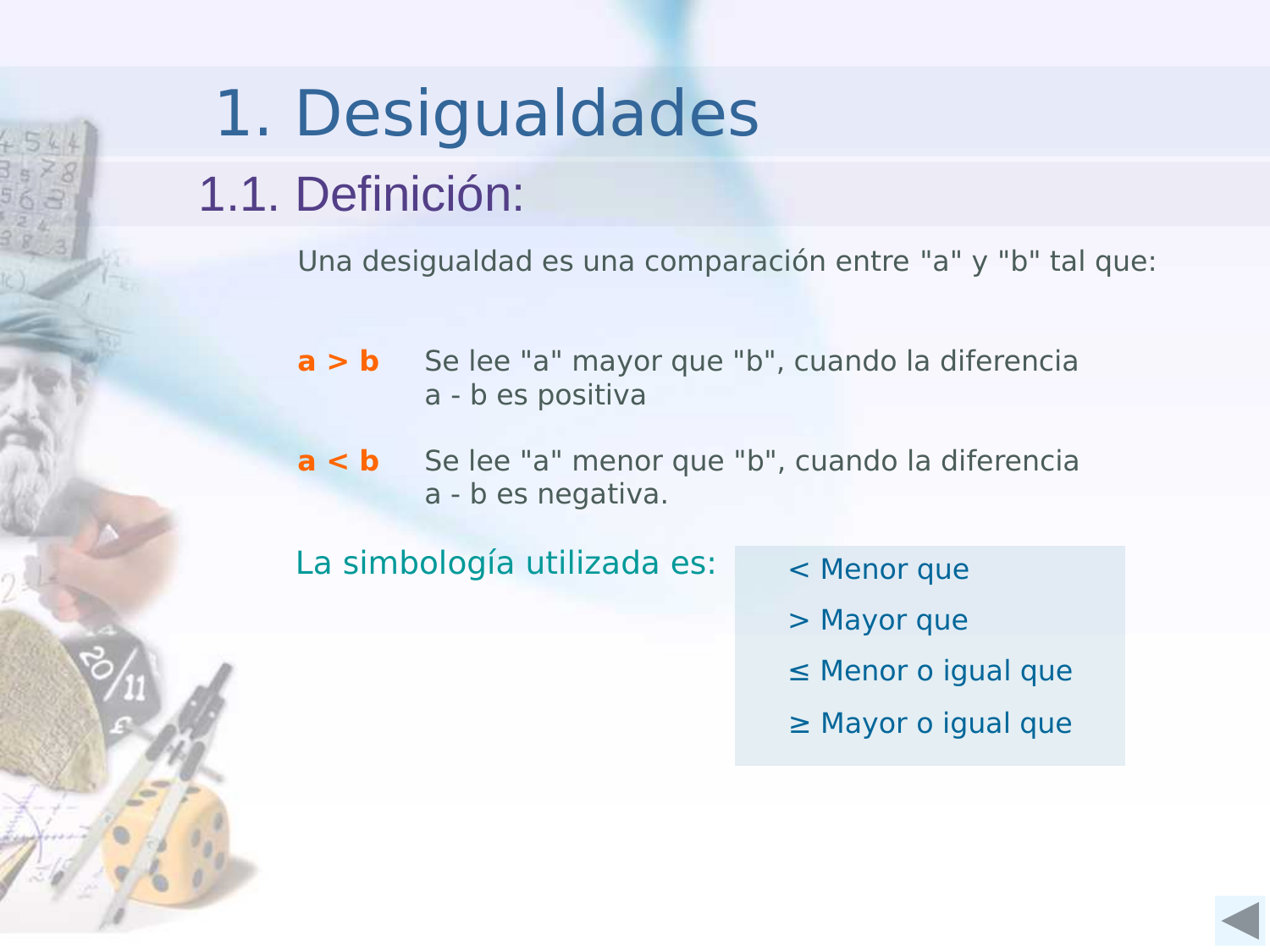

1. Desigualdades
       1.1. Definición:
Una desigualdad es una comparación entre "a" y "b" tal que:

a > b 	Se lee "a" mayor que "b", cuando la diferencia
	a - b es positiva

a < b 	Se lee "a" menor que "b", cuando la diferencia
	a - b es negativa.

      La simbología utilizada es:
< Menor que

> Mayor que
≤ Menor o igual que
≥ Mayor o igual que